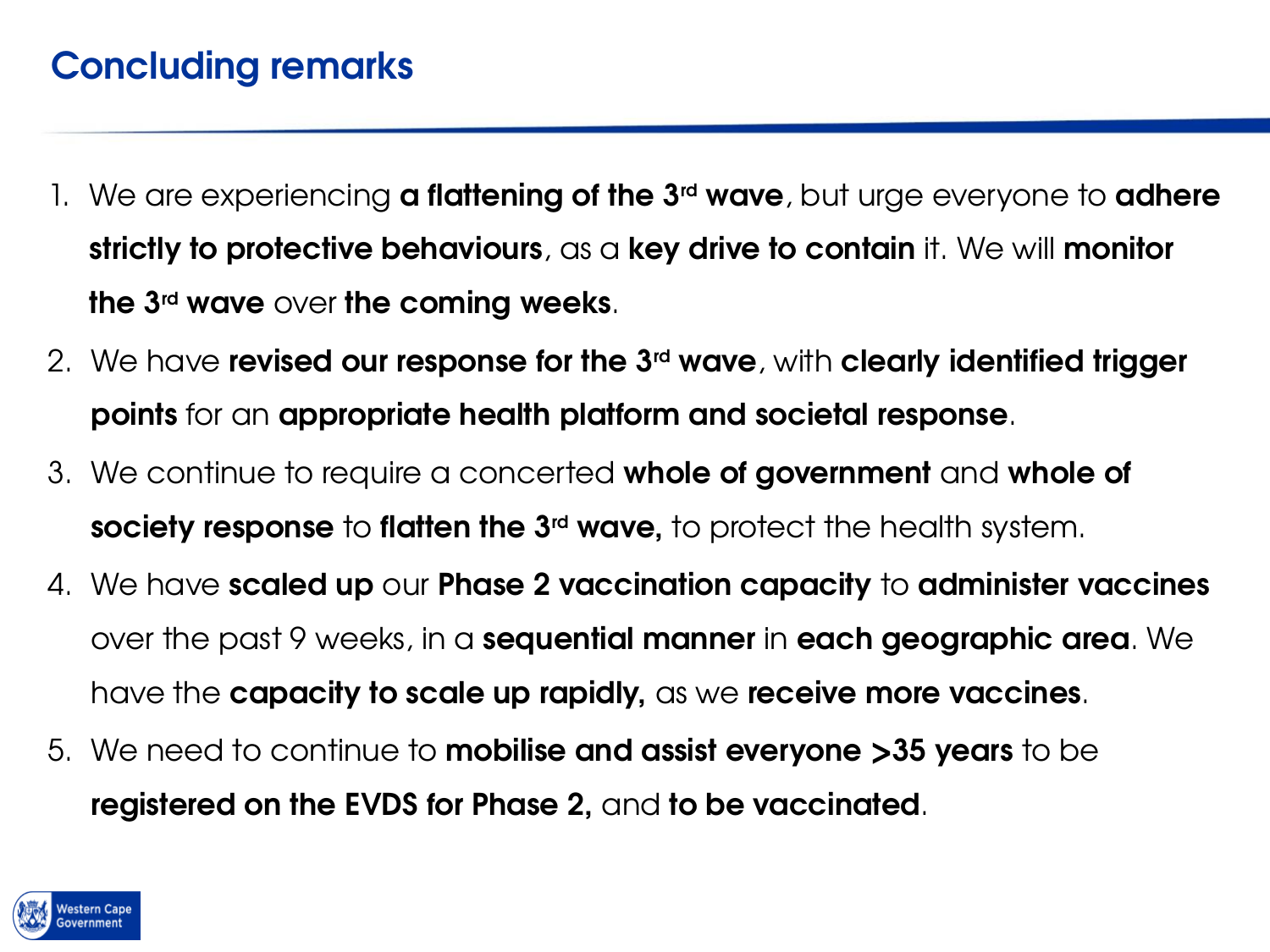

# Concluding remarks
We are experiencing a flattening of the 3rd wave, but urge everyone to adhere strictly to protective behaviours, as a key drive to contain it. We will monitor the 3rd wave over the coming weeks.
We have revised our response for the 3rd wave, with clearly identified trigger points for an appropriate health platform and societal response.
We continue to require a concerted whole of government and whole of society response to flatten the 3rd wave, to protect the health system.
We have scaled up our Phase 2 vaccination capacity to administer vaccines over the past 9 weeks, in a sequential manner in each geographic area. We have the capacity to scale up rapidly, as we receive more vaccines.
We need to continue to mobilise and assist everyone >35 years to be registered on the EVDS for Phase 2, and to be vaccinated.